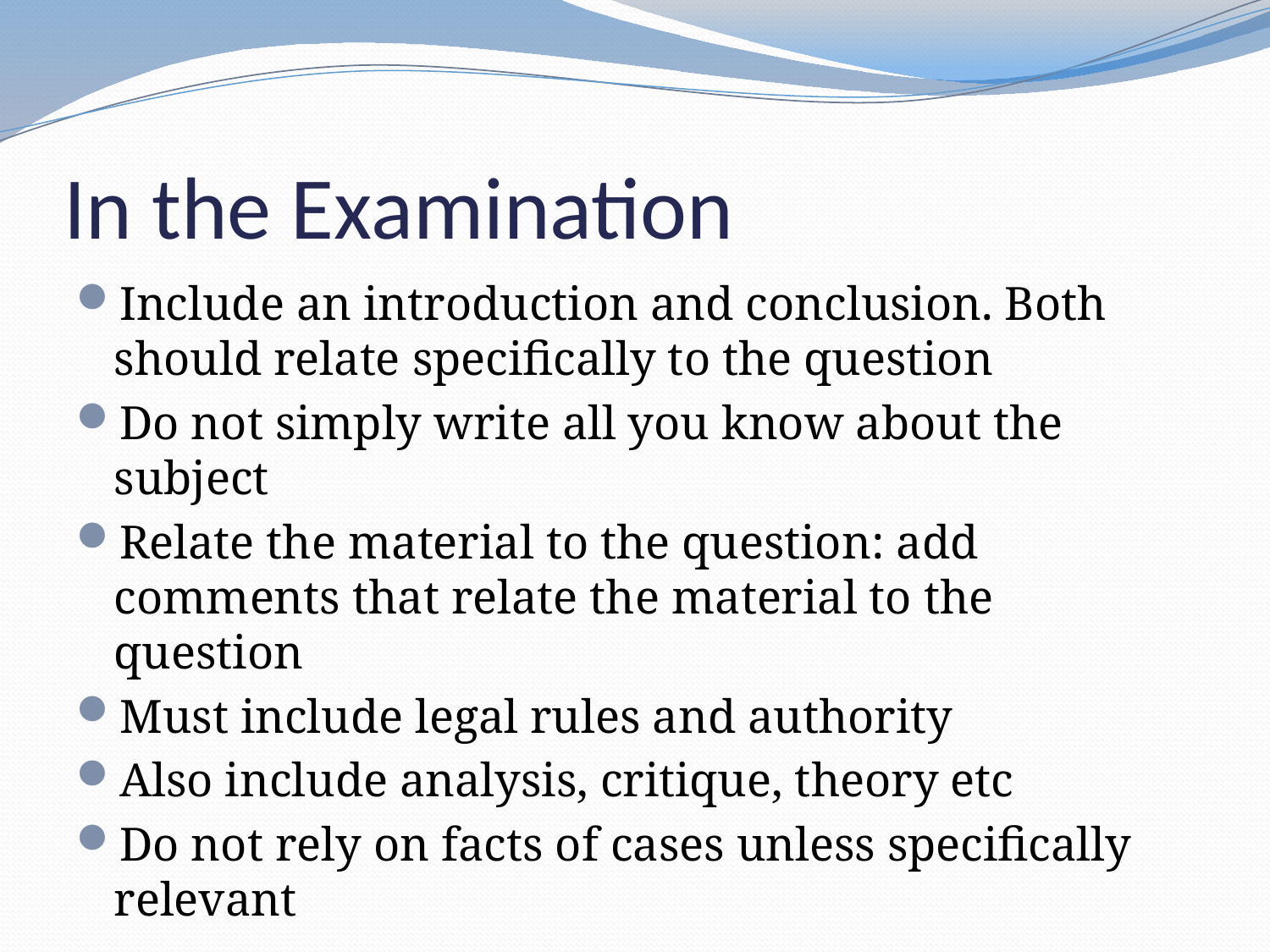

# In the Examination
Include an introduction and conclusion. Both should relate specifically to the question
Do not simply write all you know about the subject
Relate the material to the question: add comments that relate the material to the question
Must include legal rules and authority
Also include analysis, critique, theory etc
Do not rely on facts of cases unless specifically relevant